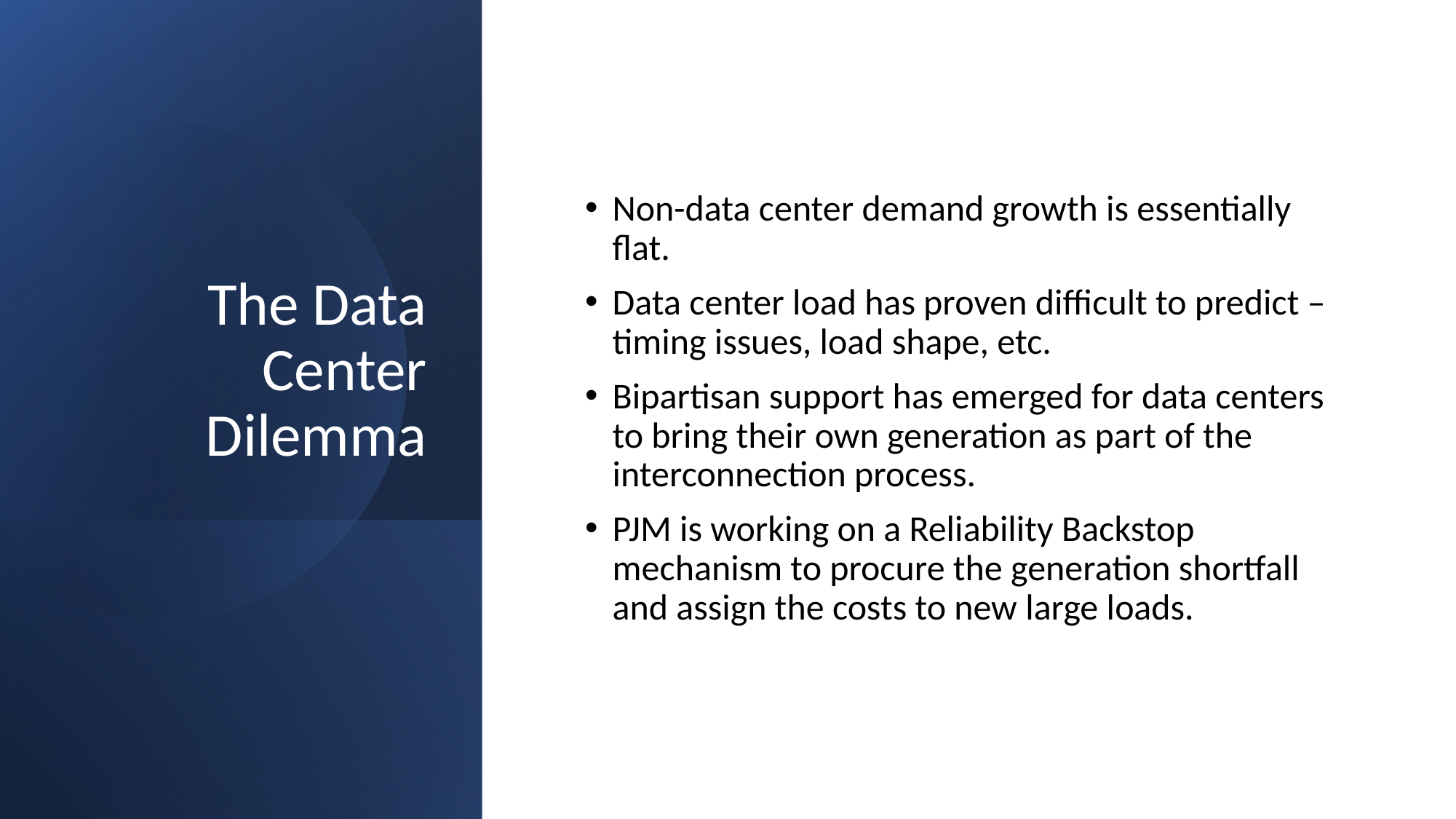

# The Data Center Dilemma
Non-data center demand growth is essentially flat.
Data center load has proven difficult to predict – timing issues, load shape, etc.
Bipartisan support has emerged for data centers to bring their own generation as part of the interconnection process.
PJM is working on a Reliability Backstop mechanism to procure the generation shortfall and assign the costs to new large loads.